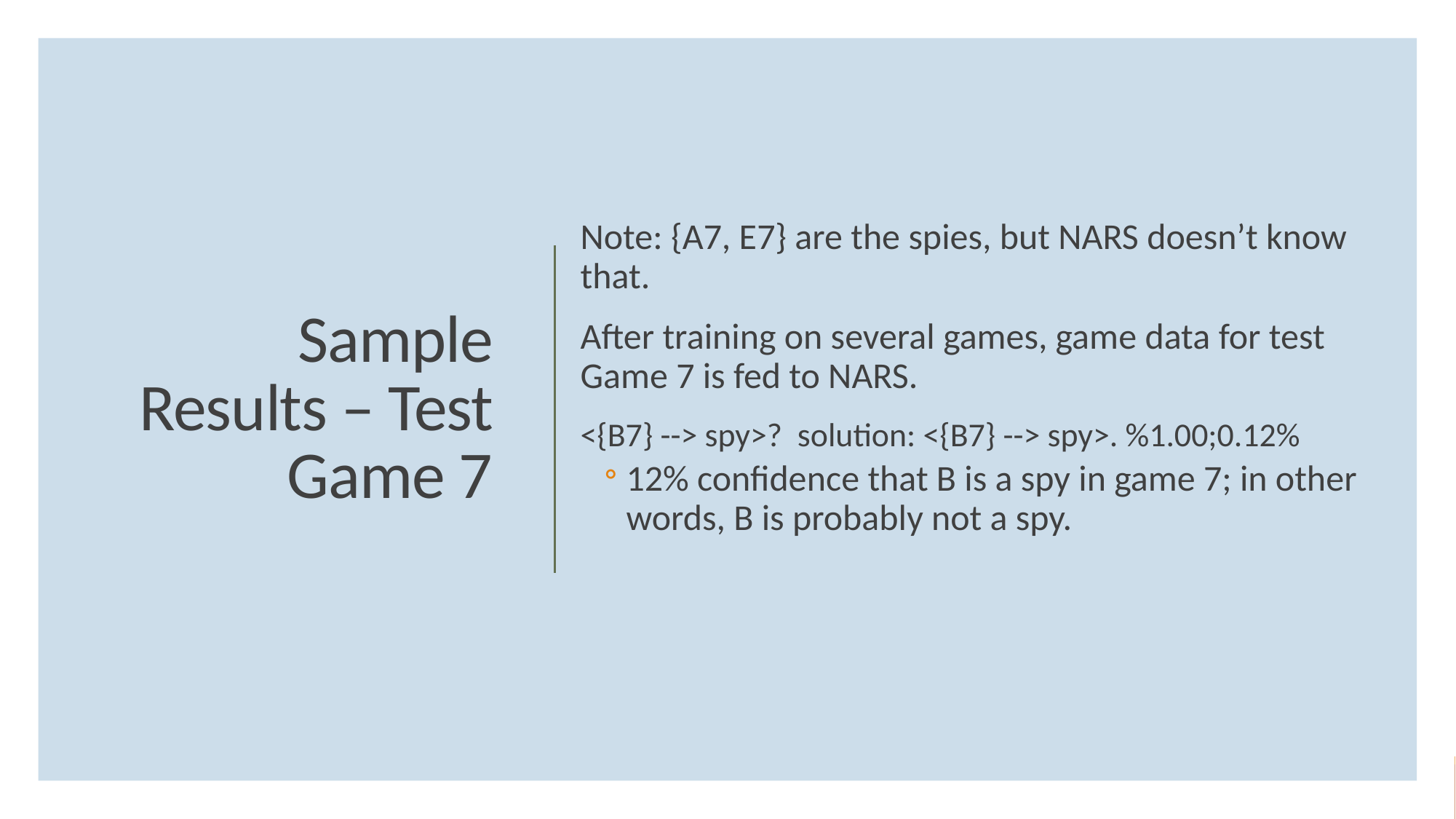

Note: {A7, E7} are the spies, but NARS doesn’t know that.
After training on several games, game data for test Game 7 is fed to NARS.
<{B7} --> spy>?  solution: <{B7} --> spy>. %1.00;0.12%
12% confidence that B is a spy in game 7; in other words, B is probably not a spy.

# Sample Results – Test Game 7